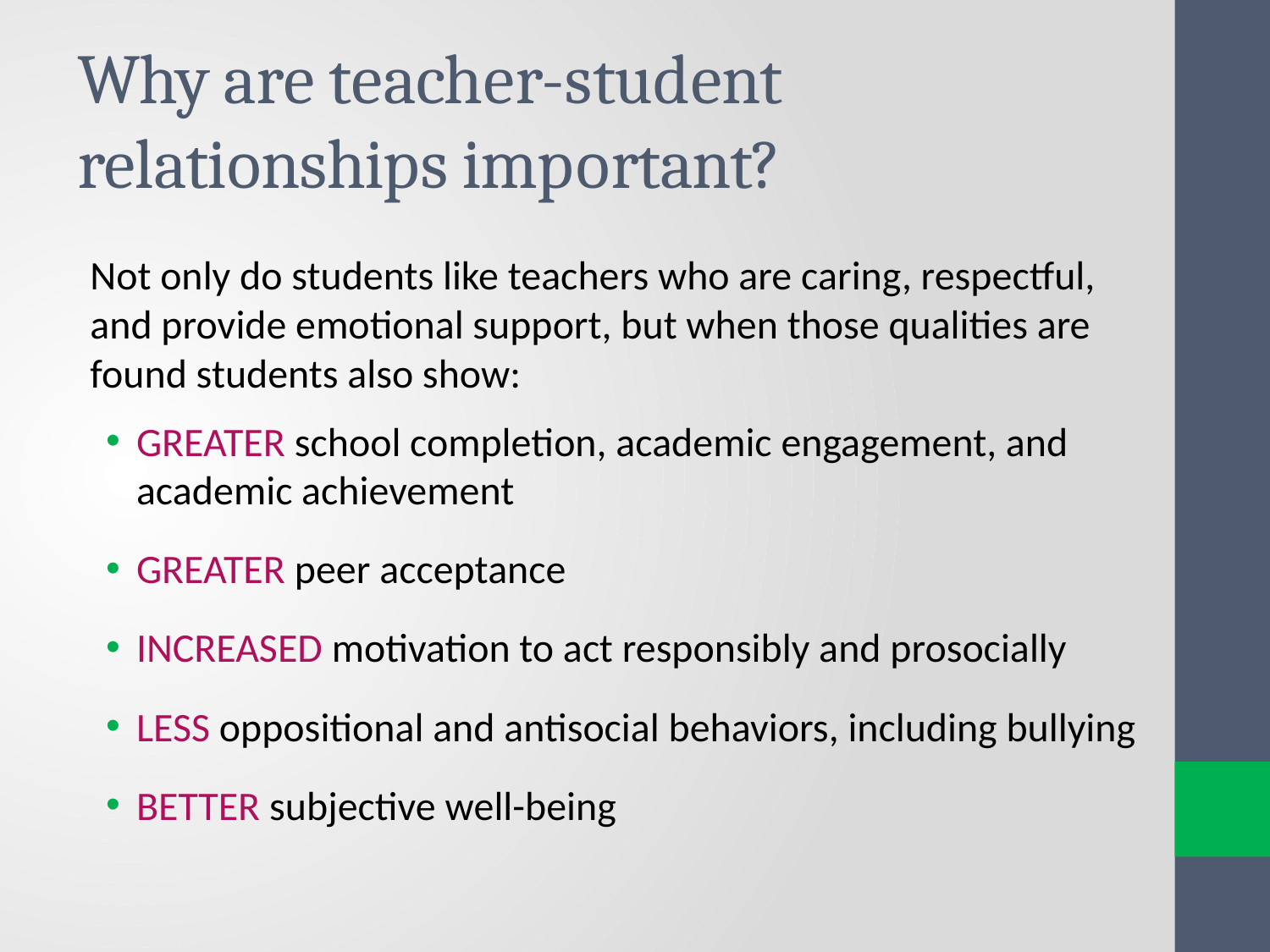

# Why are teacher-student relationships important?
	Not only do students like teachers who are caring, respectful, and provide emotional support, but when those qualities are found students also show:
GREATER school completion, academic engagement, and academic achievement
GREATER peer acceptance
INCREASED motivation to act responsibly and prosocially
LESS oppositional and antisocial behaviors, including bullying
BETTER subjective well-being